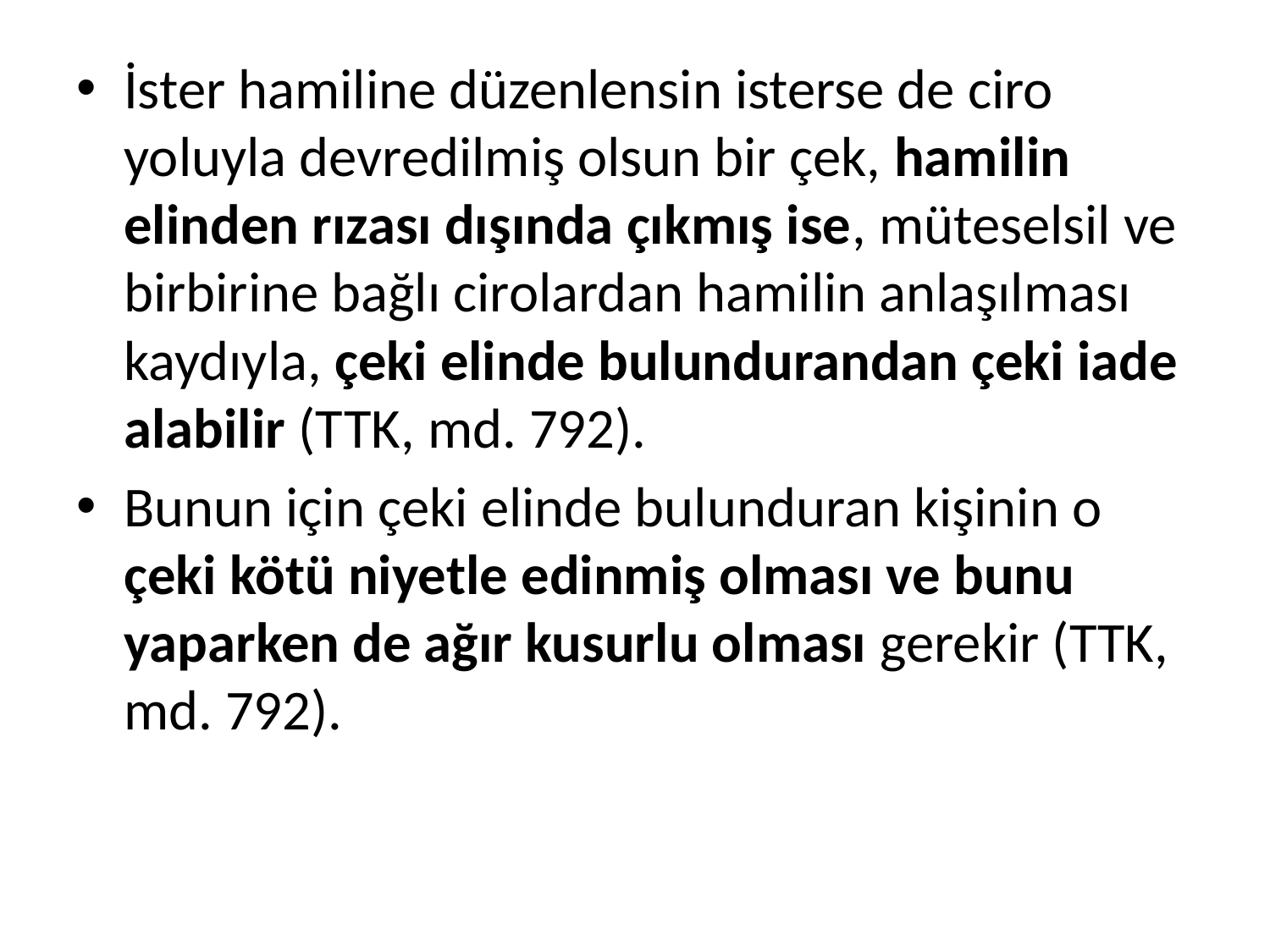

İster hamiline düzenlensin isterse de ciro yoluyla devredilmiş olsun bir çek, hamilin elinden rızası dışında çıkmış ise, müteselsil ve birbirine bağlı cirolardan hamilin anlaşılması kaydıyla, çeki elinde bulundurandan çeki iade alabilir (TTK, md. 792).
Bunun için çeki elinde bulunduran kişinin o çeki kötü niyetle edinmiş olması ve bunu yaparken de ağır kusurlu olması gerekir (TTK, md. 792).